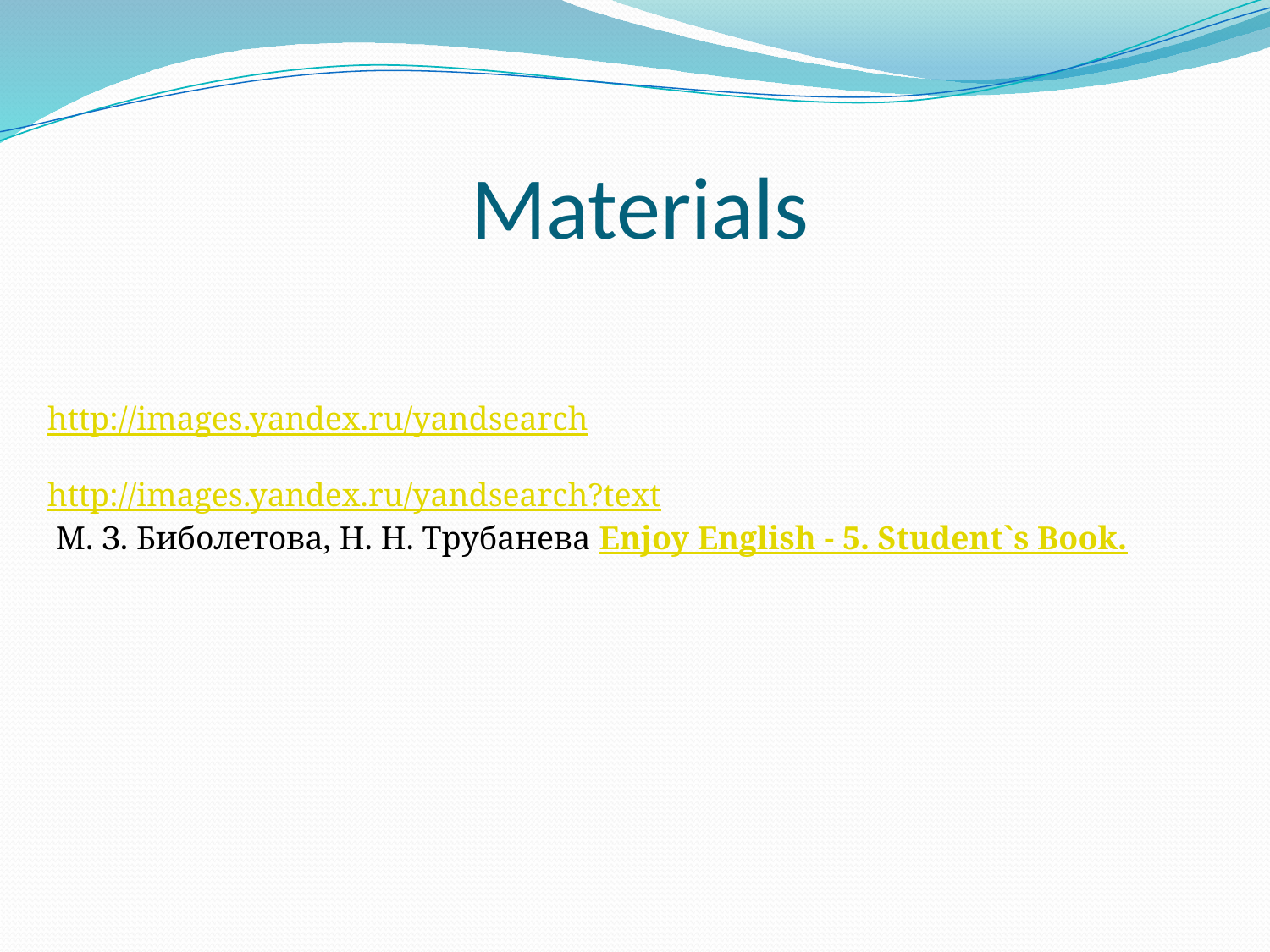

# Materials

http://images.yandex.ru/yandsearch?text
 М. З. Биболетова, Н. Н. Трубанева Enjoy English - 5. Student`s Book.
http://images.yandex.ru/yandsearch